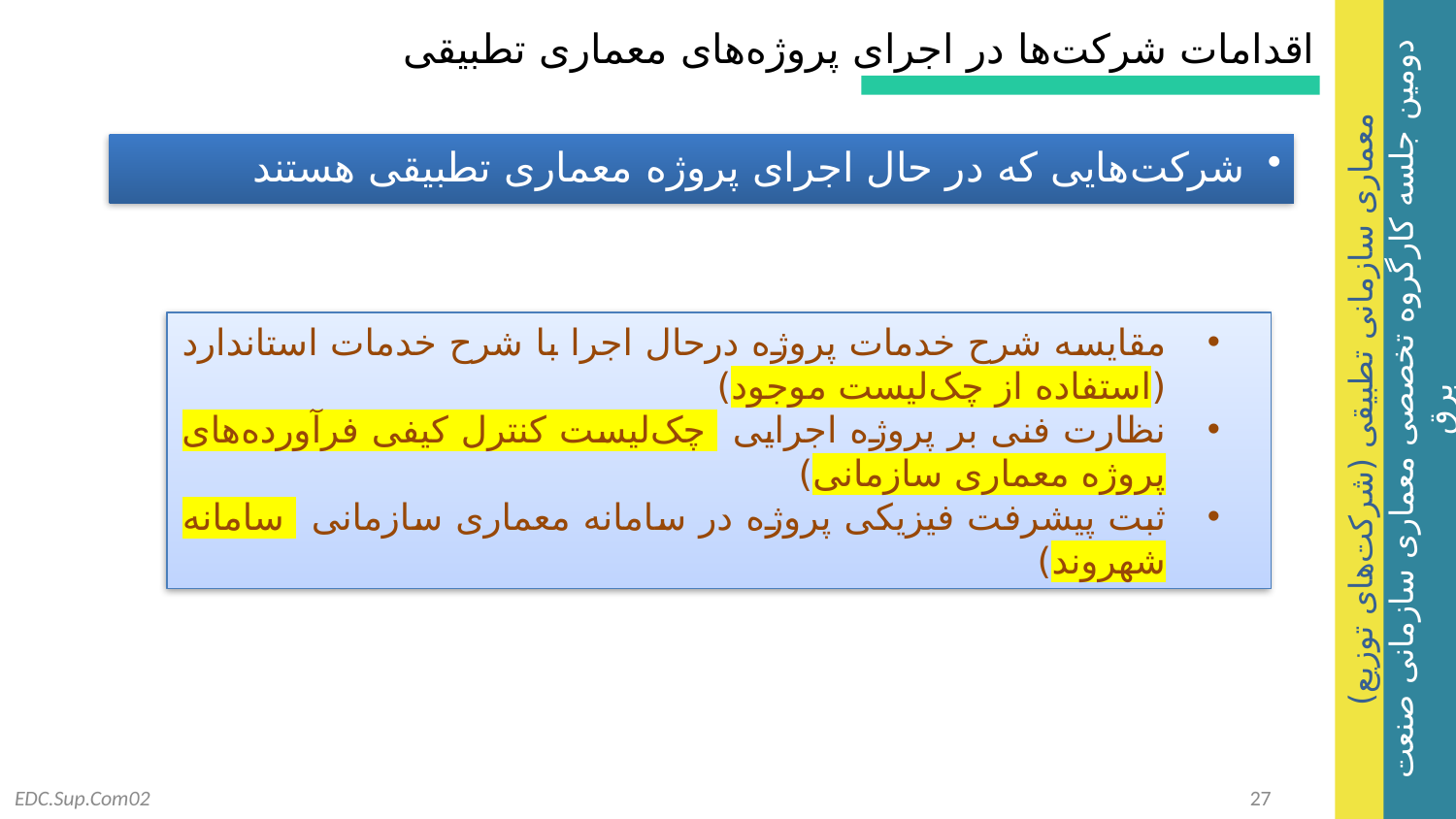

اقدامات شرکت‌ها در اجرای پروژه‌های معماری تطبیقی

شرکت‌هایی که در حال اجرای پروژه معماری تطبیقی هستند
مقایسه شرح خدمات پروژه درحال اجرا با شرح خدمات استاندارد (استفاده از چک‌لیست موجود)
نظارت فنی بر پروژه اجرایی (چک‌لیست کنترل کیفی فرآورده‌های پروژه معماری سازمانی)
ثبت پیشرفت فیزیکی پروژه در سامانه معماری سازمانی (سامانه شهروند)
EDC.Sup.Com02
27